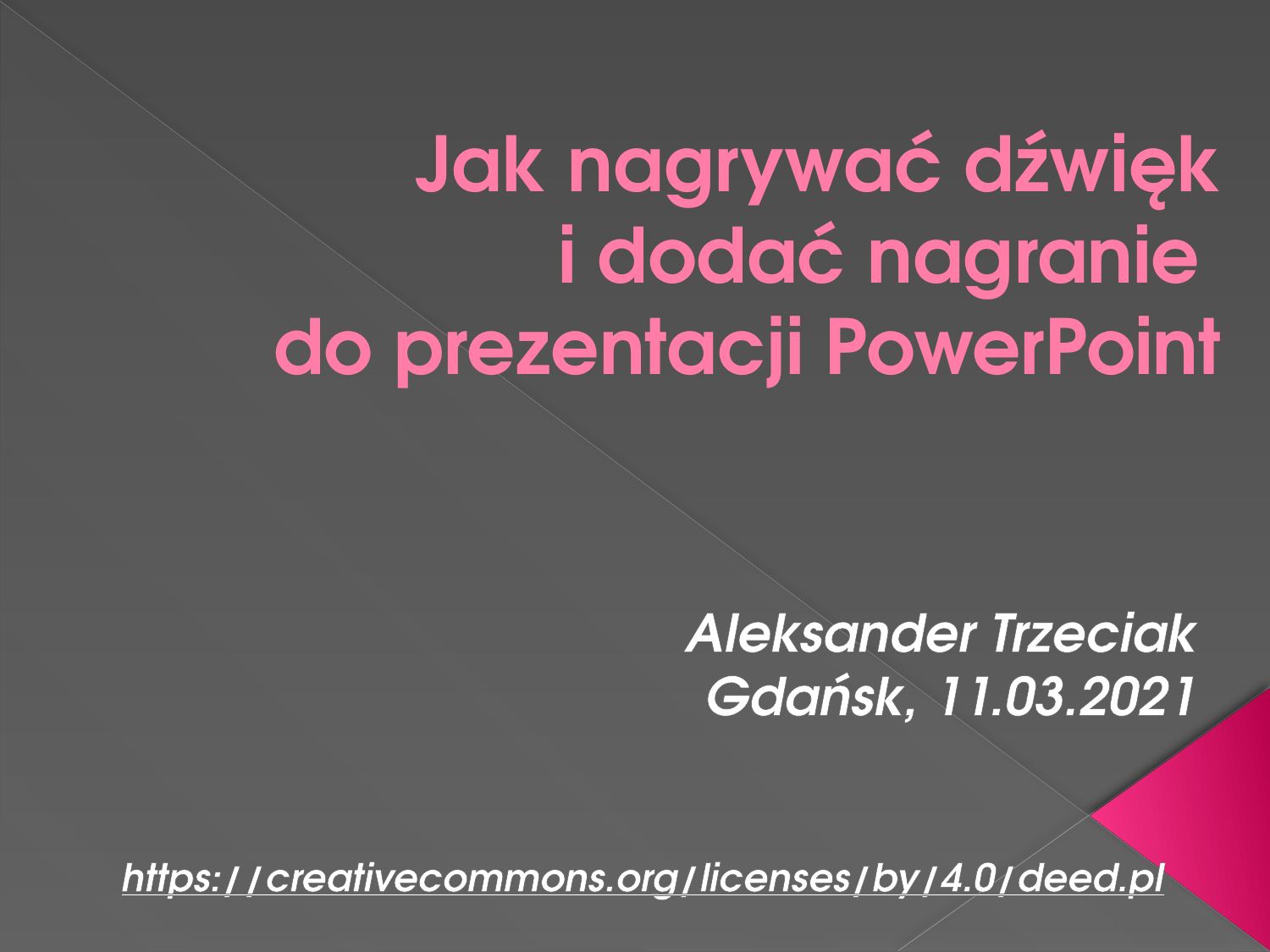

# Jak nagrywać dźwięk i dodać nagranie do prezentacji PowerPoint

Aleksander Trzeciak
Gdańsk, 11.03.2021

https://creativecommons.org/licenses/by/4.0/deed.pl